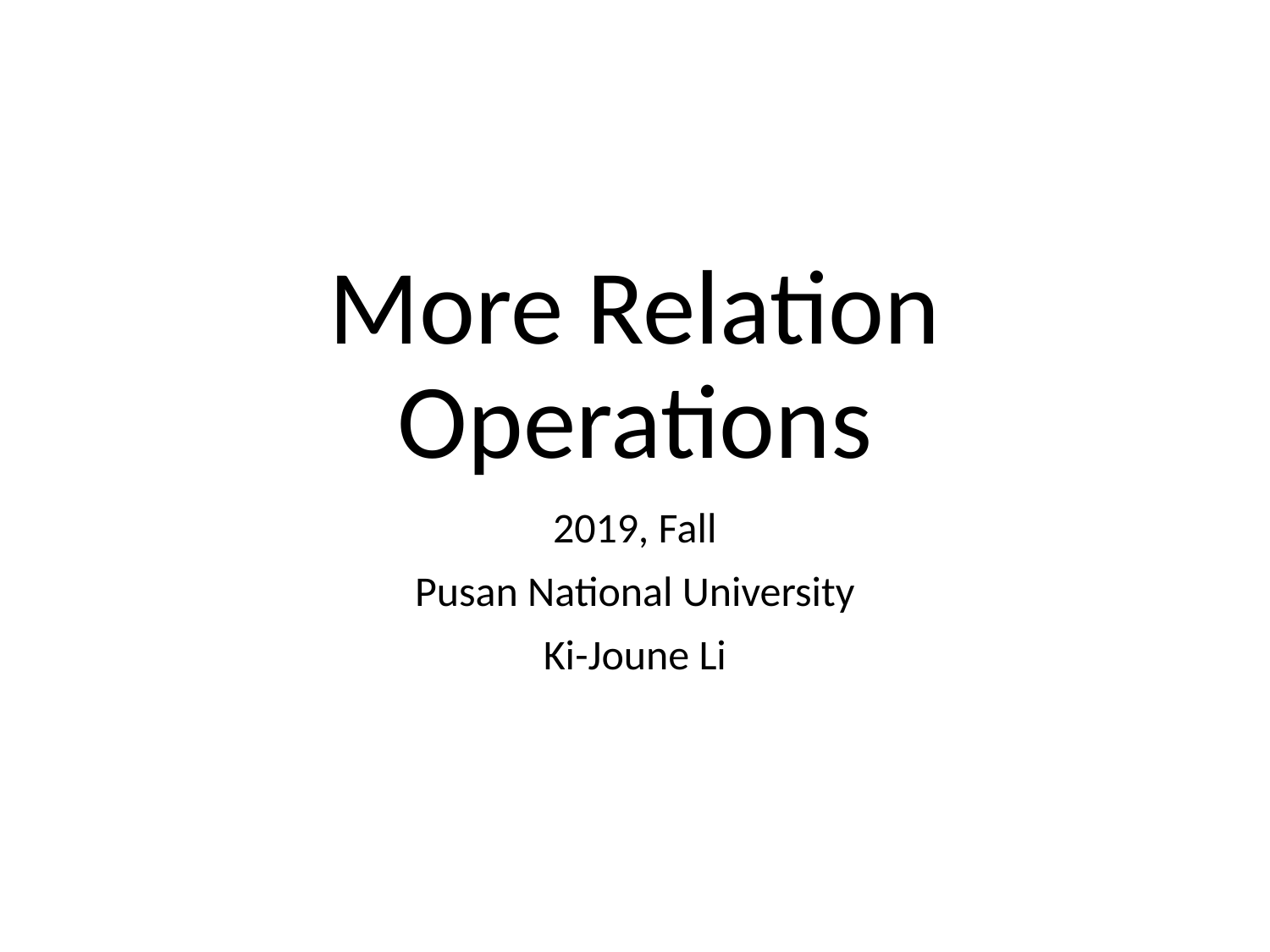

# More Relation Operations
2019, Fall
Pusan National University
Ki-Joune Li